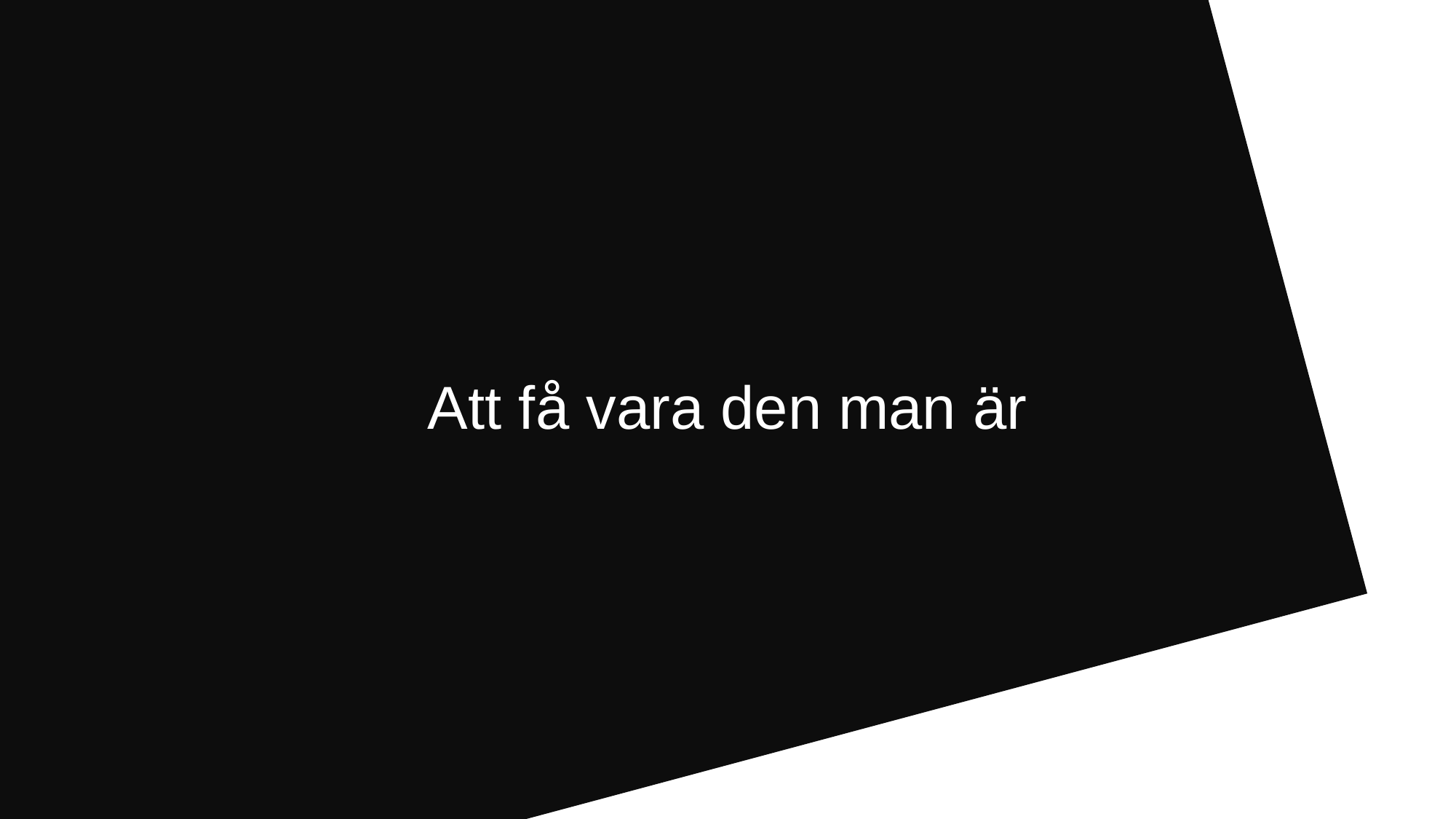

# Att få vara den man är